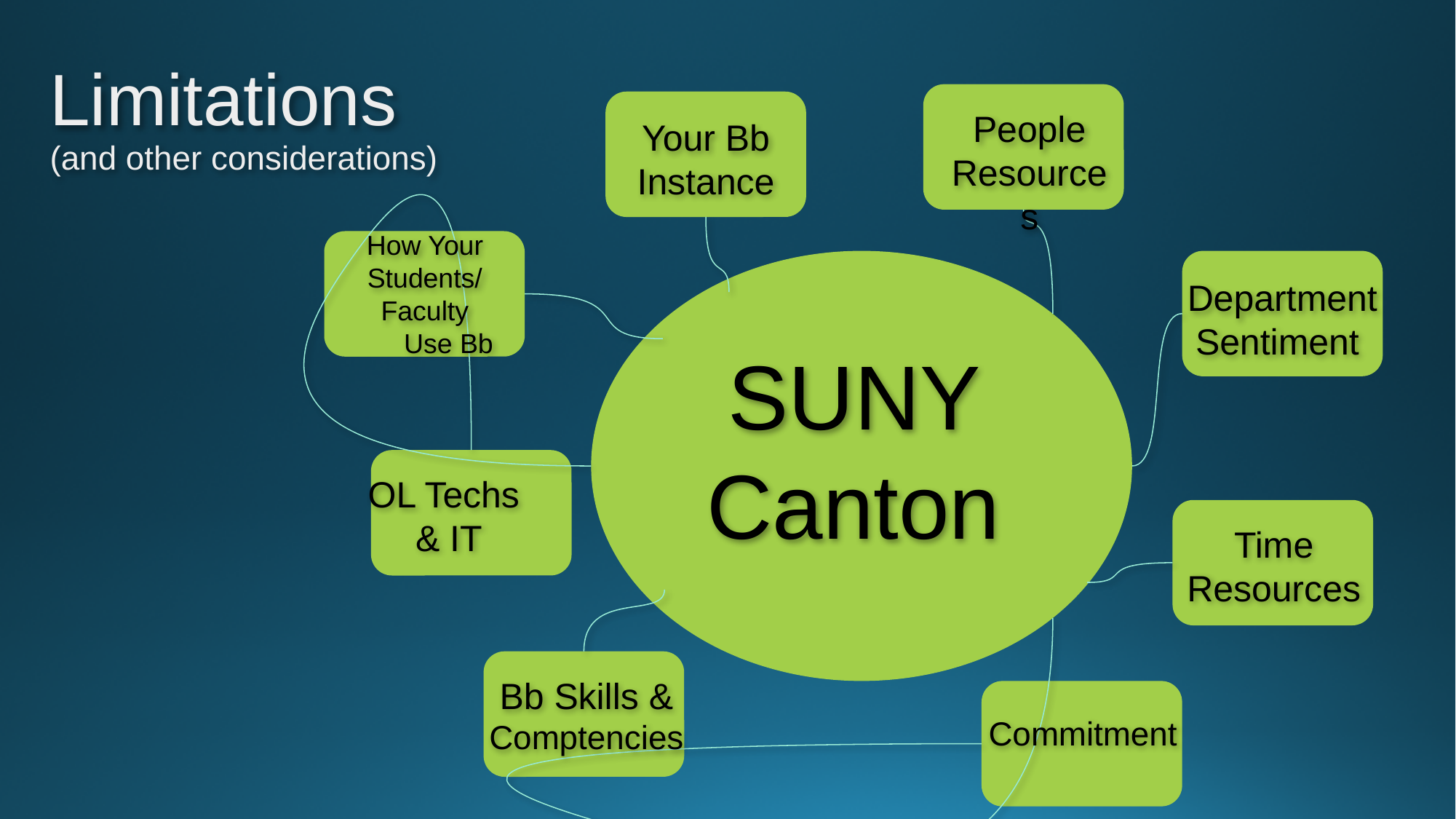

# Limitations
(and other considerations)

People Resources
Your Bb Instance
How Your Students/ Faculty
           Use Bb

Department
Sentiment
SUNY Canton

OL Techs
& IT

Time Resources

Bb Skills & Comptencies

Commitment